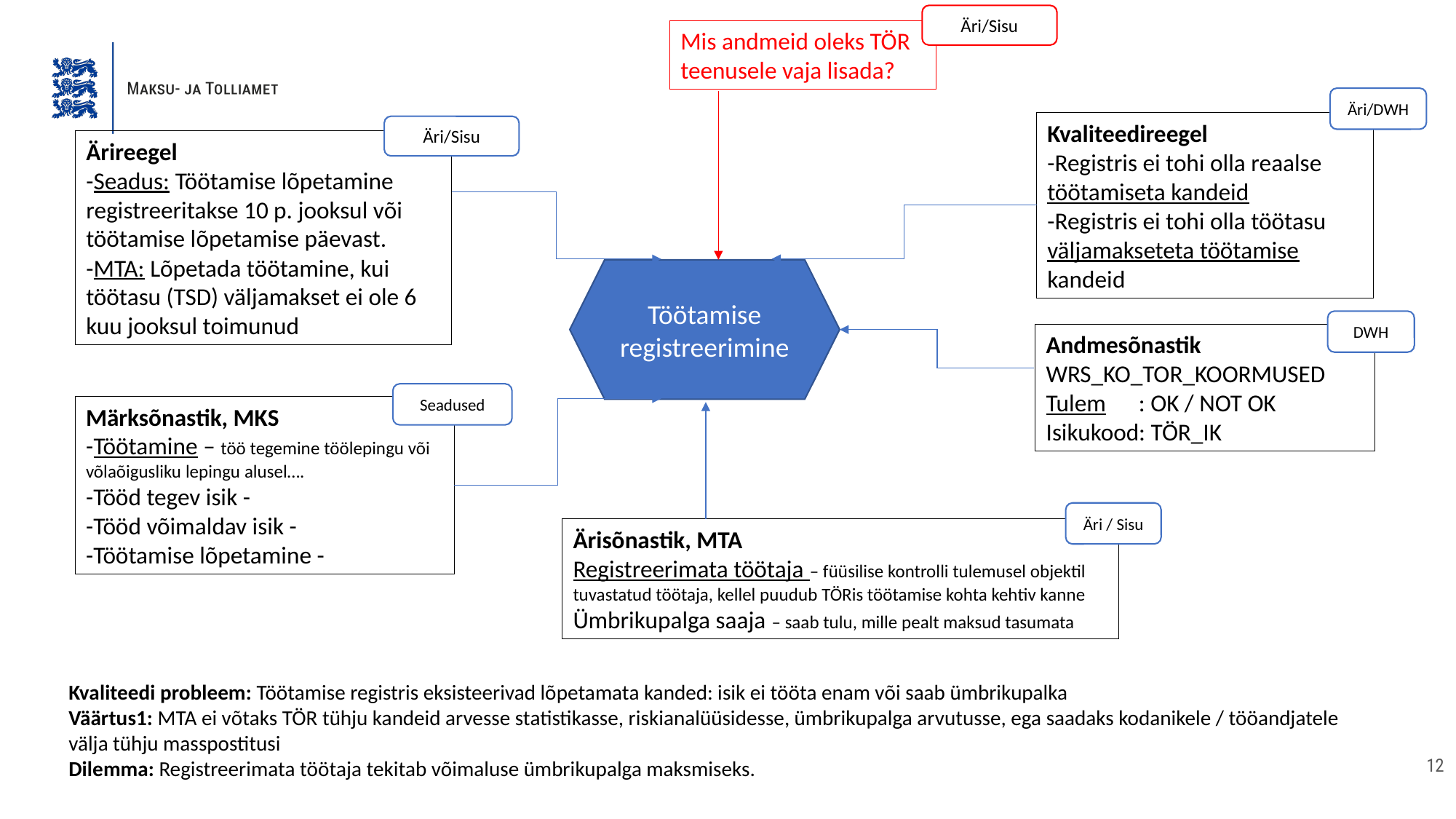

Äri/Sisu
Mis andmeid oleks TÖR teenusele vaja lisada?
Äri/DWH
Kvaliteedireegel
-Registris ei tohi olla reaalse töötamiseta kandeid
-Registris ei tohi olla töötasu väljamakseteta töötamise kandeid
Äri/Sisu
Ärireegel
-Seadus: Töötamise lõpetamine registreeritakse 10 p. jooksul või töötamise lõpetamise päevast.
-MTA: Lõpetada töötamine, kui töötasu (TSD) väljamakset ei ole 6 kuu jooksul toimunud
Töötamise registreerimine
DWH
Andmesõnastik
WRS_KO_TOR_KOORMUSED
Tulem      : OK / NOT OK
Isikukood: TÖR_IK
Seadused
Märksõnastik, MKS
-Töötamine – töö tegemine töölepingu või võlaõigusliku lepingu alusel….
-Tööd tegev isik -
-Tööd võimaldav isik -
-Töötamise lõpetamine -
Äri / Sisu
Ärisõnastik, MTA
Registreerimata töötaja – füüsilise kontrolli tulemusel objektil tuvastatud töötaja, kellel puudub TÖRis töötamise kohta kehtiv kanne
Ümbrikupalga saaja – saab tulu, mille pealt maksud tasumata
Kvaliteedi probleem: Töötamise registris eksisteerivad lõpetamata kanded: isik ei tööta enam või saab ümbrikupalka
Väärtus1: MTA ei võtaks TÖR tühju kandeid arvesse statistikasse, riskianalüüsidesse, ümbrikupalga arvutusse, ega saadaks kodanikele / tööandjatele välja tühju masspostitusi
Dilemma: Registreerimata töötaja tekitab võimaluse ümbrikupalga maksmiseks.
12